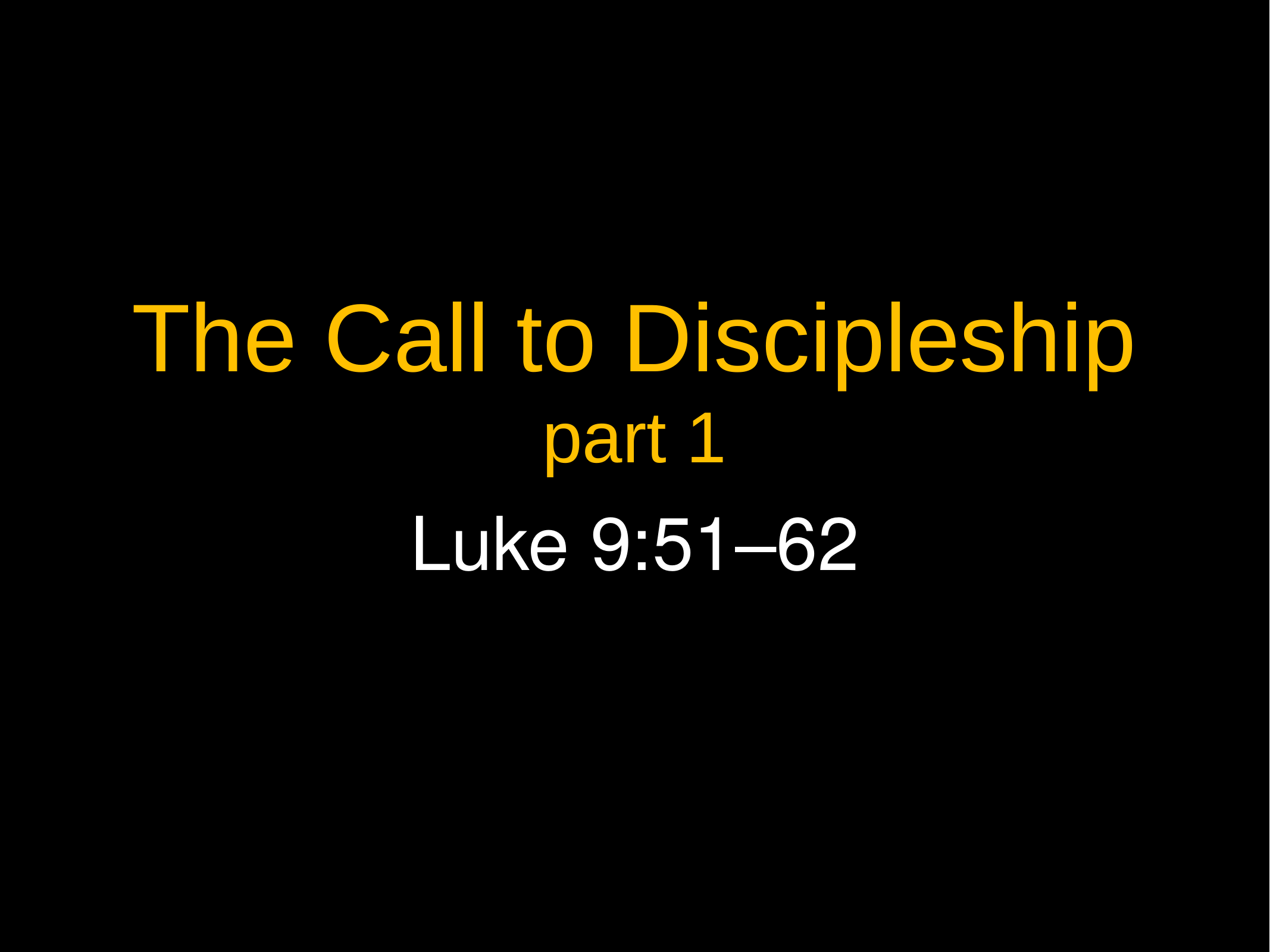

# The Call to Discipleship
part 1
Luke 9:51–62